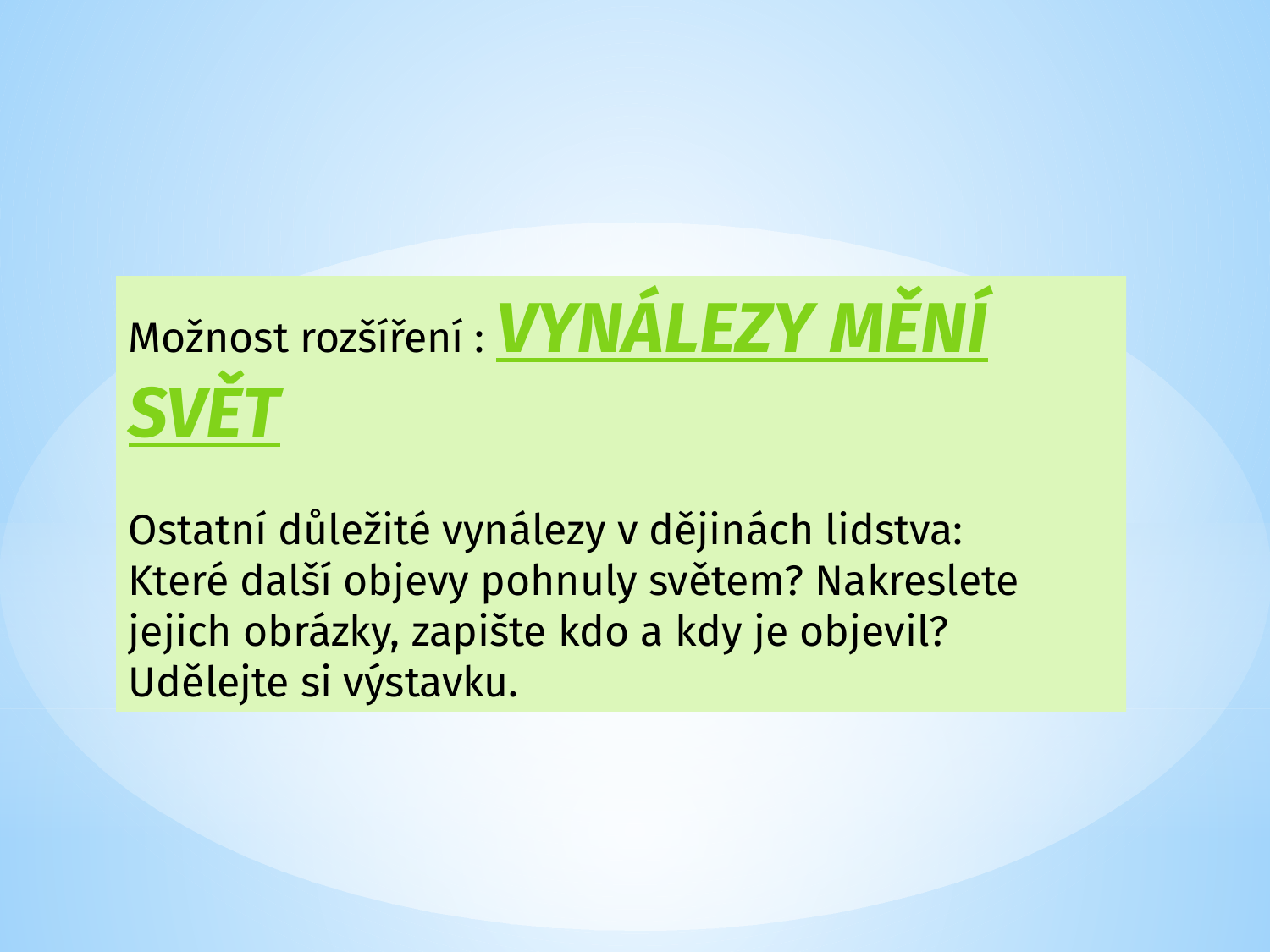

Možnost rozšíření : VYNÁLEZY MĚNÍ SVĚT

Ostatní důležité vynálezy v dějinách lidstva:
Které další objevy pohnuly světem? Nakreslete jejich obrázky, zapište kdo a kdy je objevil?
Udělejte si výstavku.